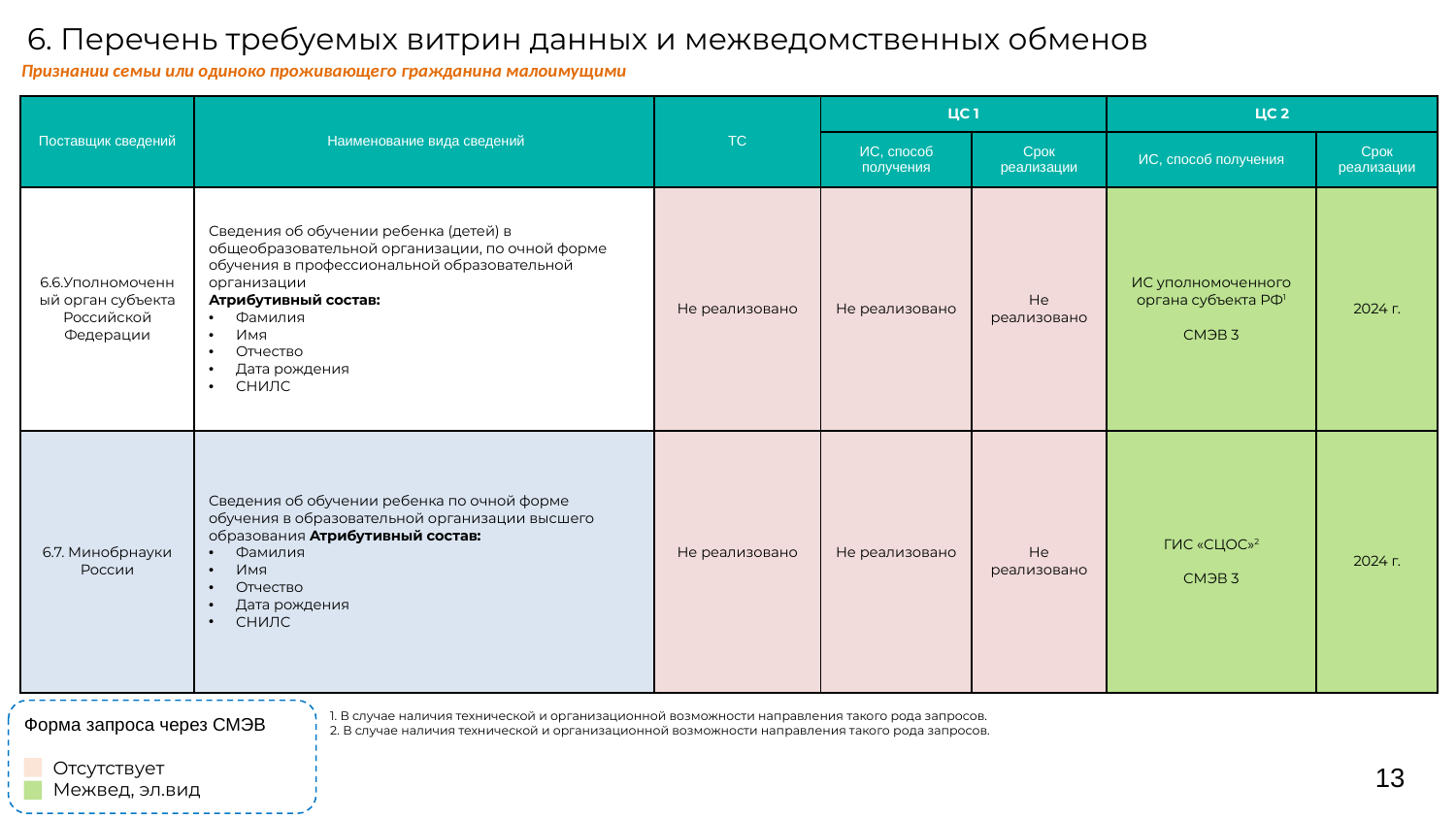

# 6. Перечень требуемых витрин данных и межведомственных обменов
Признании семьи или одиноко проживающего гражданина малоимущими
| Поставщик сведений | Наименование вида сведений | ТС | ЦС 1 |  | ЦС 2 |  |
| --- | --- | --- | --- | --- | --- | --- |
|  |  |  | ИС, способ получения | Срок реализации | ИС, способ получения | Срок реализации |
| 6.6.Уполномоченный орган субъекта Российской Федерации | Сведения об обучении ребенка (детей) в общеобразовательной организации, по очной форме обучения в профессиональной образовательной организации Атрибутивный состав: Фамилия Имя Отчество Дата рождения СНИЛС | Не реализовано | Не реализовано | Не реализовано | ИС уполномоченного органа субъекта РФ1 СМЭВ 3 | 2024 г. |
| 6.7. Минобрнауки России | Сведения об обучении ребенка по очной форме обучения в образовательной организации высшего образования Атрибутивный состав: Фамилия Имя Отчество Дата рождения СНИЛС | Не реализовано | Не реализовано | Не реализовано | ГИС «СЦОС»2 СМЭВ 3 | 2024 г. |

1. В случае наличия технической и организационной возможности направления такого рода запросов.
2. В случае наличия технической и организационной возможности направления такого рода запросов.
Форма запроса через СМЭВ

Отсутствует
Межвед, эл.вид
13